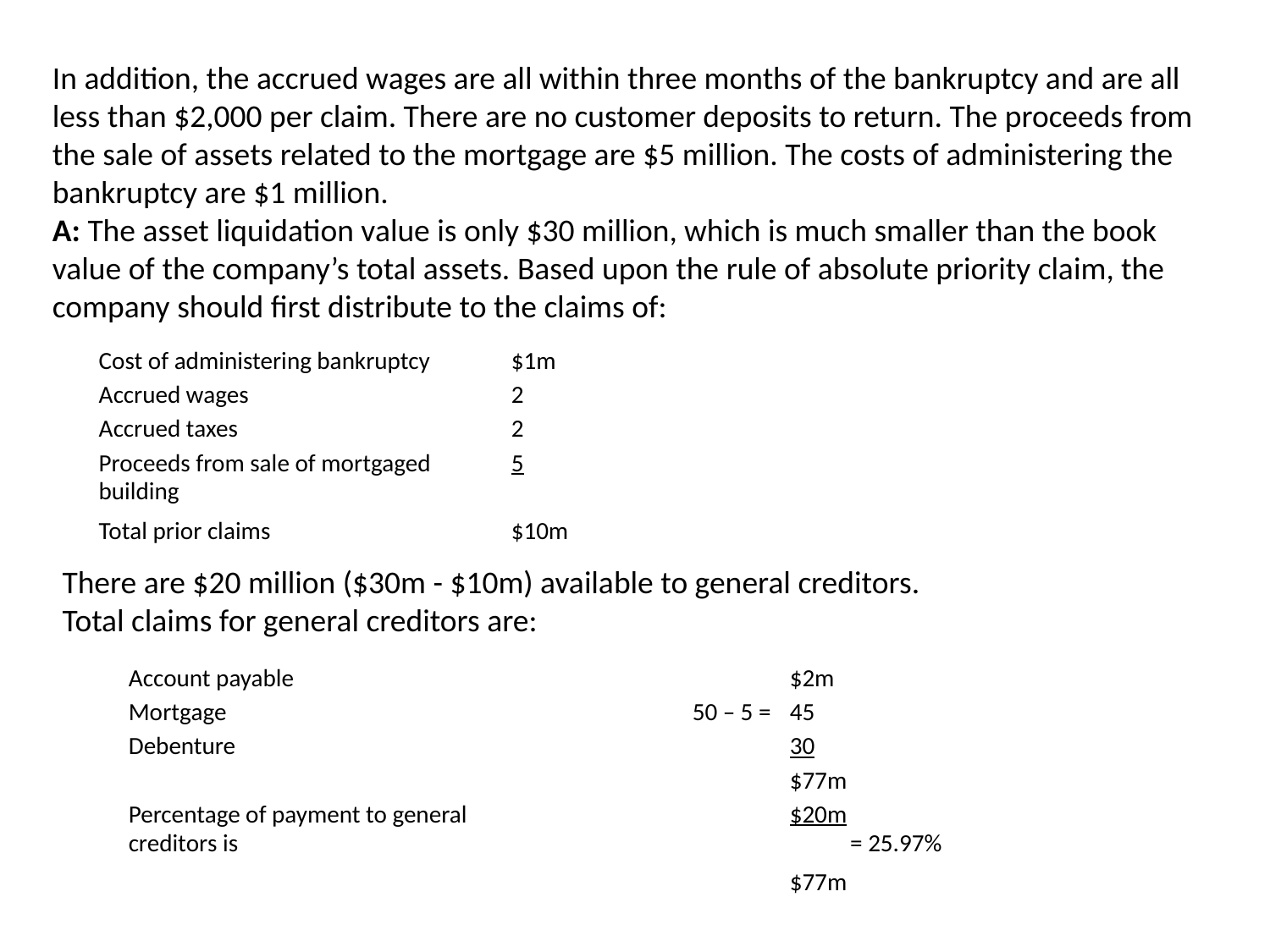

In addition, the accrued wages are all within three months of the bankruptcy and are all less than $2,000 per claim. There are no customer deposits to return. The proceeds from the sale of assets related to the mortgage are $5 million. The costs of administering the bankruptcy are $1 million.
A: The asset liquidation value is only $30 million, which is much smaller than the book value of the company’s total assets. Based upon the rule of absolute priority claim, the company should first distribute to the claims of:
| Cost of administering bankruptcy | $1m |
| --- | --- |
| Accrued wages | 2 |
| Accrued taxes | 2 |
| Proceeds from sale of mortgaged building | 5 |
| Total prior claims | $10m |
There are $20 million ($30m - $10m) available to general creditors.
Total claims for general creditors are:
| Account payable |  | $2m |
| --- | --- | --- |
| Mortgage | 50 – 5 = | 45 |
| Debenture |  | 30 |
|  |  | $77m |
| Percentage of payment to general creditors is |  | $20m = 25.97% |
|  |  | $77m |